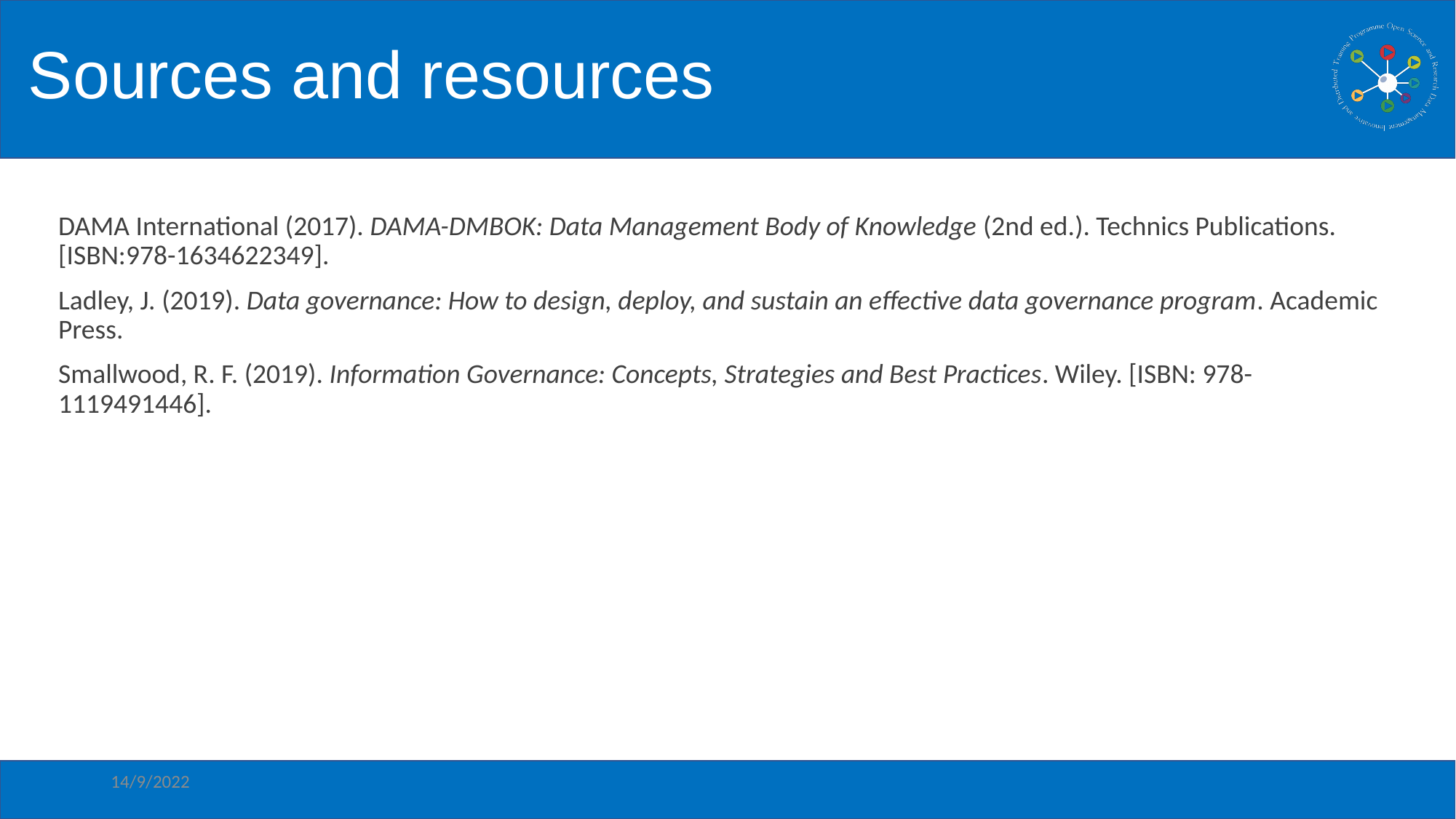

# Sources and resources
DAMA International (2017). DAMA-DMBOK: Data Management Body of Knowledge (2nd ed.). Technics Publications. [ISBN:978-1634622349].
Ladley, J. (2019). Data governance: How to design, deploy, and sustain an effective data governance program. Academic Press.
Smallwood, R. F. (2019). Information Governance: Concepts, Strategies and Best Practices. Wiley. [ISBN: 978-1119491446].

14/9/2022
TrainRDM (Rome) - Data Governance and Management
6